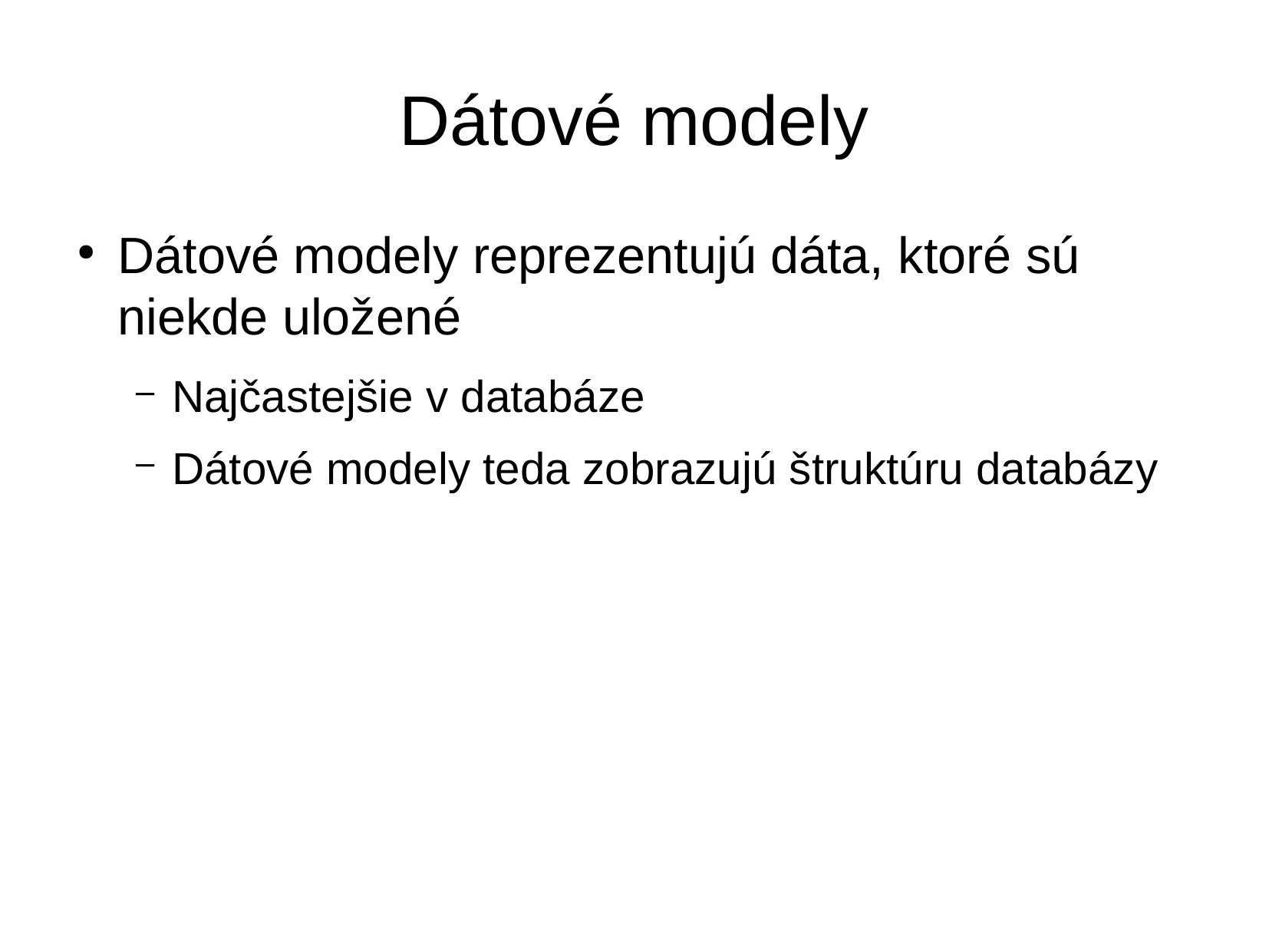

# Dátové modely
Dátové modely reprezentujú dáta, ktoré sú niekde uložené
Najčastejšie v databáze
Dátové modely teda zobrazujú štruktúru databázy